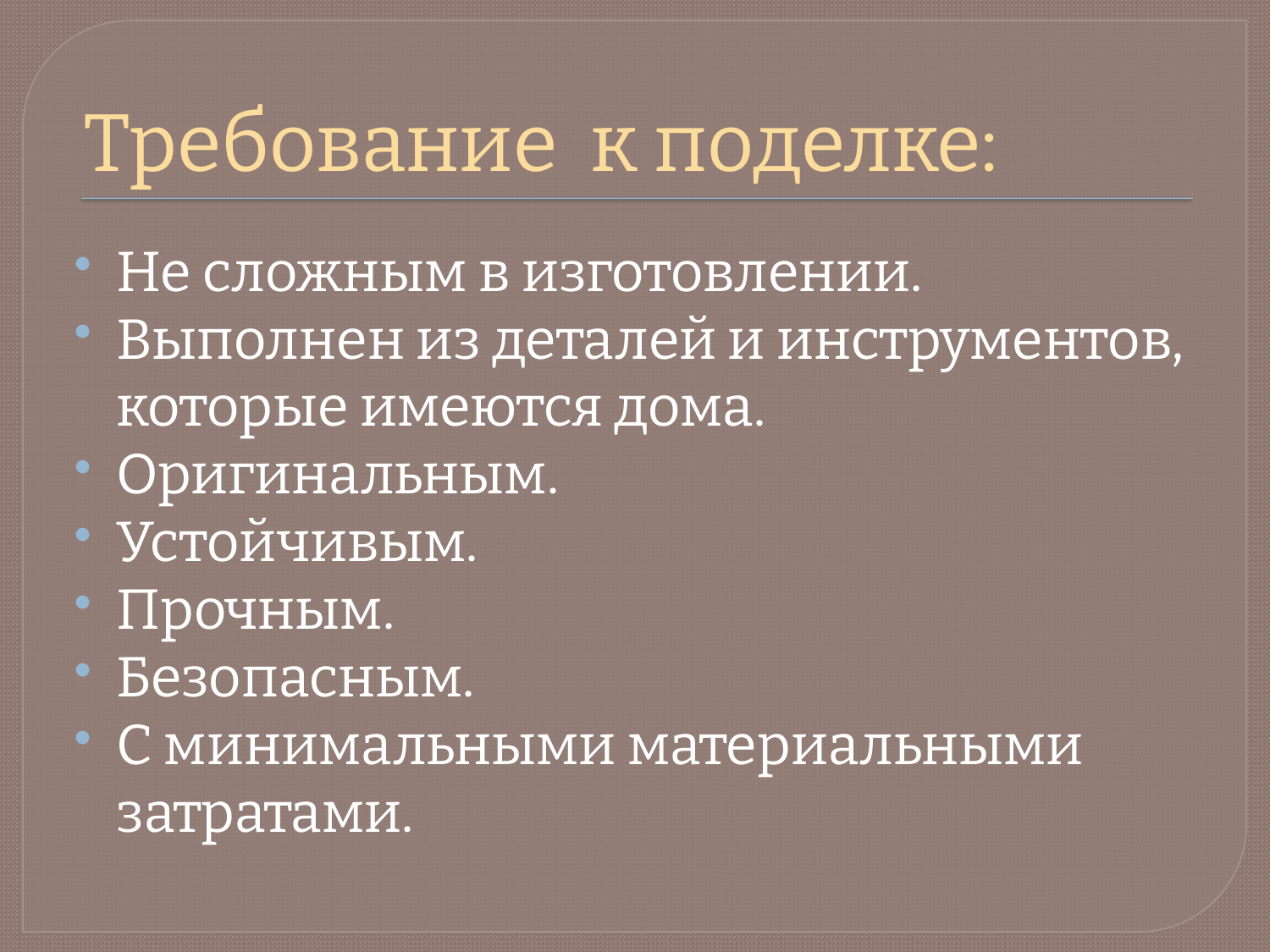

# Требование  к поделке:
Не сложным в изготовлении.
Выполнен из деталей и инструментов, которые имеются дома.
Оригинальным.
Устойчивым.
Прочным.
Безопасным.
С минимальными материальными затратами.